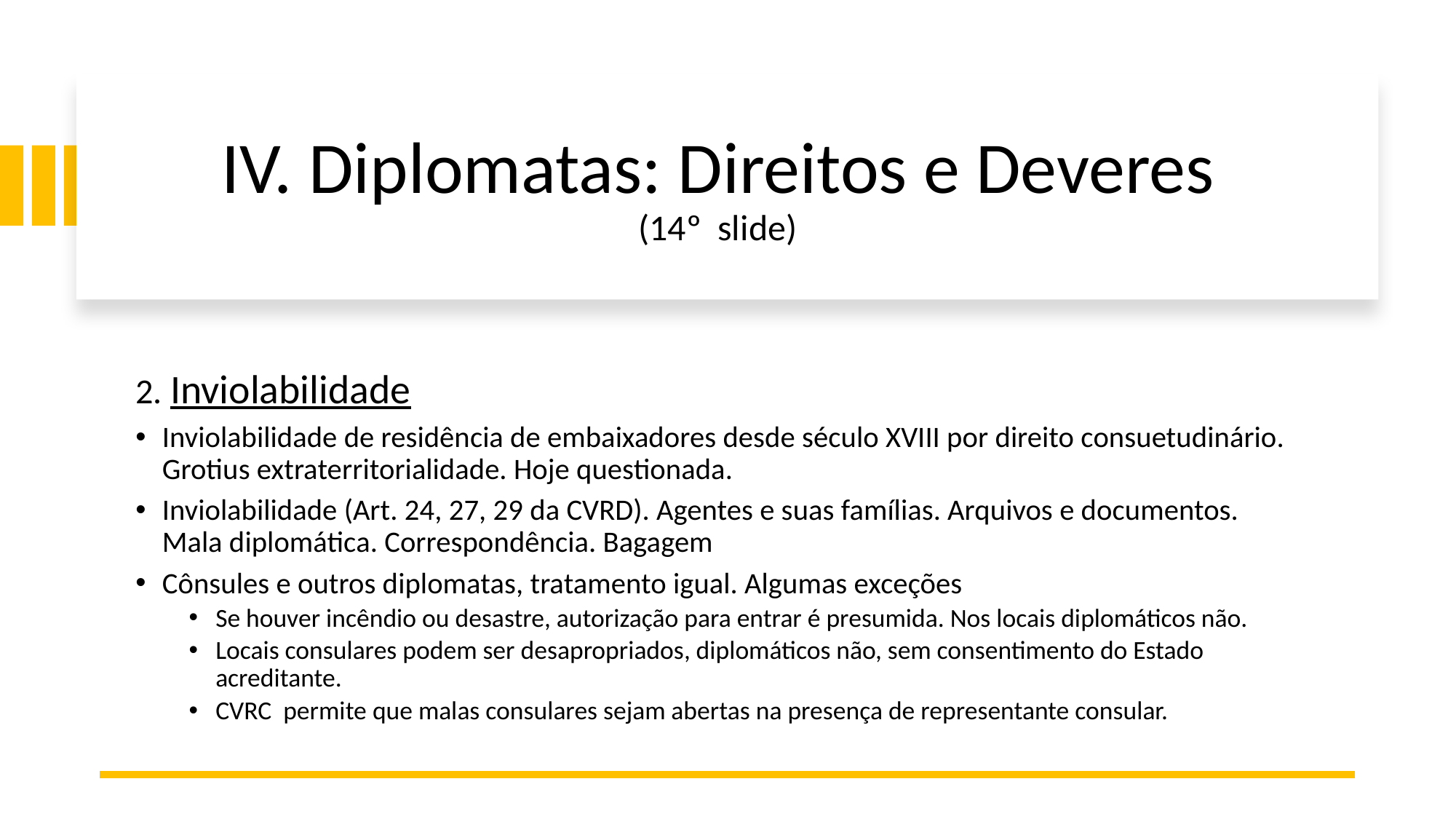

# IV. Diplomatas: Direitos e Deveres (14º  slide)

2. Inviolabilidade
Inviolabilidade de residência de embaixadores desde século XVIII por direito consuetudinário. Grotius extraterritorialidade. Hoje questionada.
Inviolabilidade (Art. 24, 27, 29 da CVRD). Agentes e suas famílias. Arquivos e documentos. Mala diplomática. Correspondência. Bagagem
Cônsules e outros diplomatas, tratamento igual. Algumas exceções
Se houver incêndio ou desastre, autorização para entrar é presumida. Nos locais diplomáticos não.
Locais consulares podem ser desapropriados, diplomáticos não, sem consentimento do Estado acreditante.
CVRC  permite que malas consulares sejam abertas na presença de representante consular.